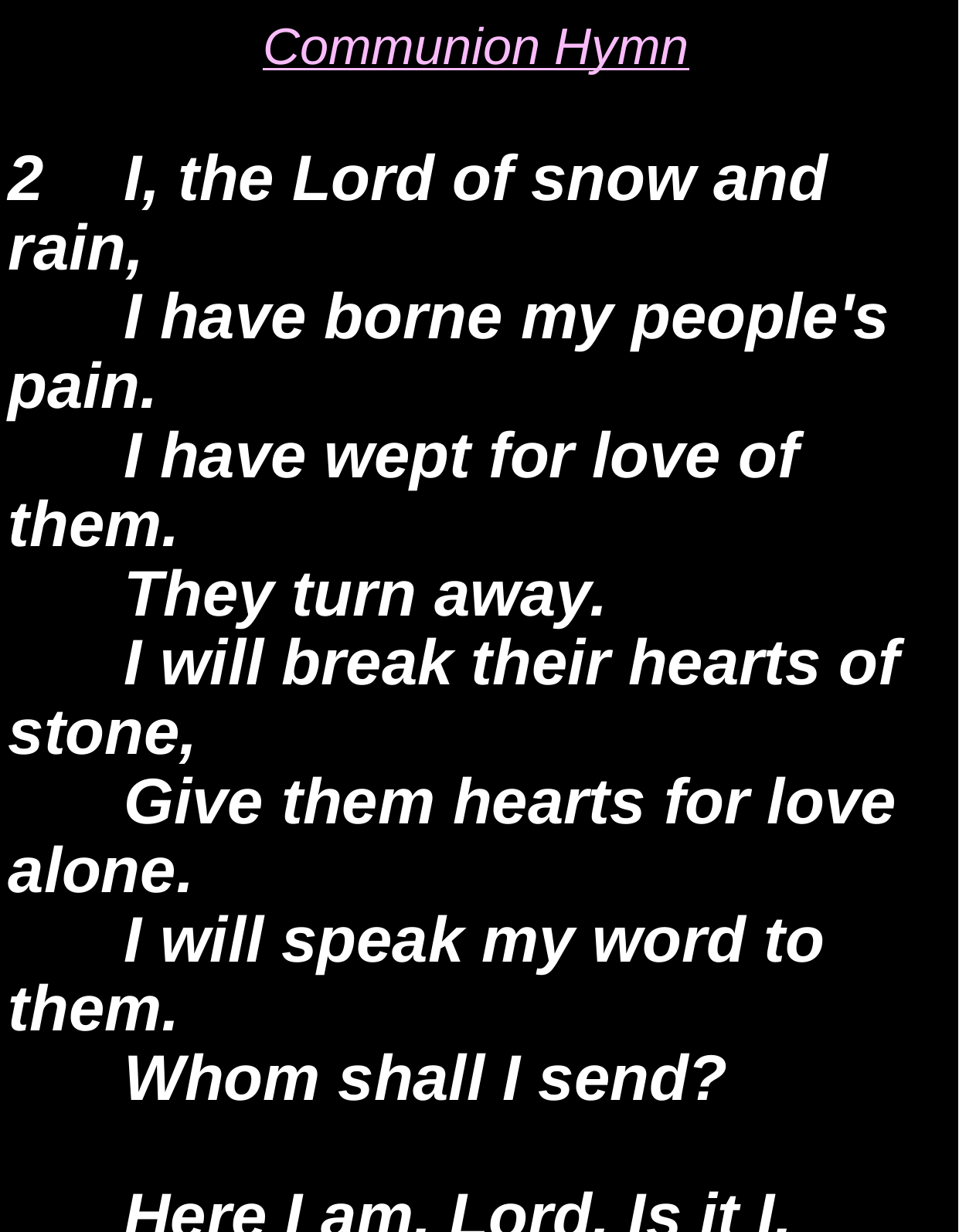

Communion Hymn

2 	I, the Lord of snow and rain,
	I have borne my people's pain.
	I have wept for love of them.
	They turn away.
	I will break their hearts of stone,
	Give them hearts for love alone.
	I will speak my word to them.
	Whom shall I send?

	Here I am, Lord. Is it I, Lord?
	I have heard you calling in the night.
	I will go, Lord, if you lead me.
	I will hold your people in my heart.